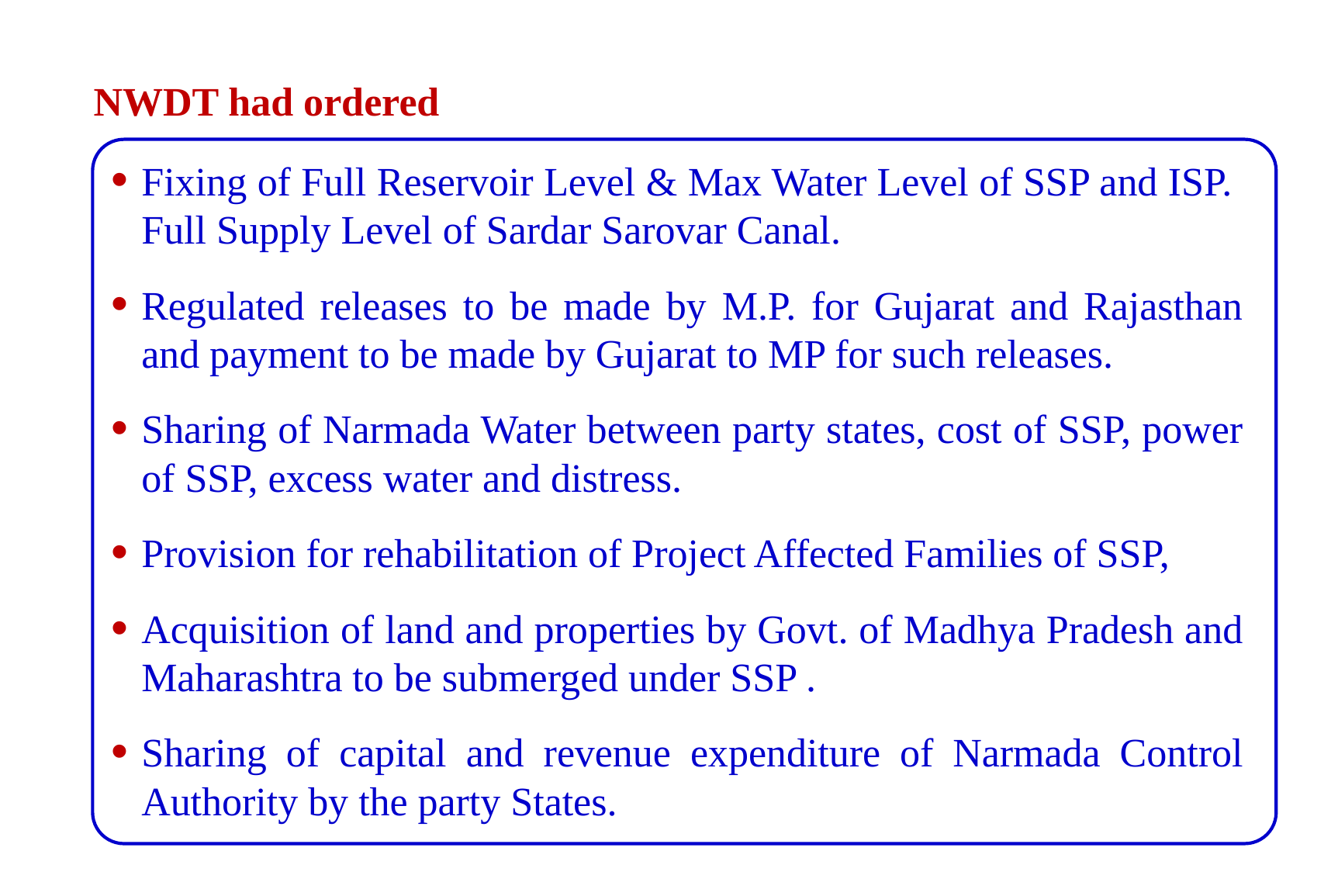

NWDT had ordered

Fixing of Full Reservoir Level & Max Water Level of SSP and ISP.  Full Supply Level of Sardar Sarovar Canal.
Regulated releases to be made by M.P. for Gujarat and Rajasthan and payment to be made by Gujarat to MP for such releases.
Sharing of Narmada Water between party states, cost of SSP, power of SSP, excess water and distress.
Provision for rehabilitation of Project Affected Families of SSP,
Acquisition of land and properties by Govt. of Madhya Pradesh and Maharashtra to be submerged under SSP .
Sharing of capital and revenue expenditure of Narmada Control Authority by the party States.